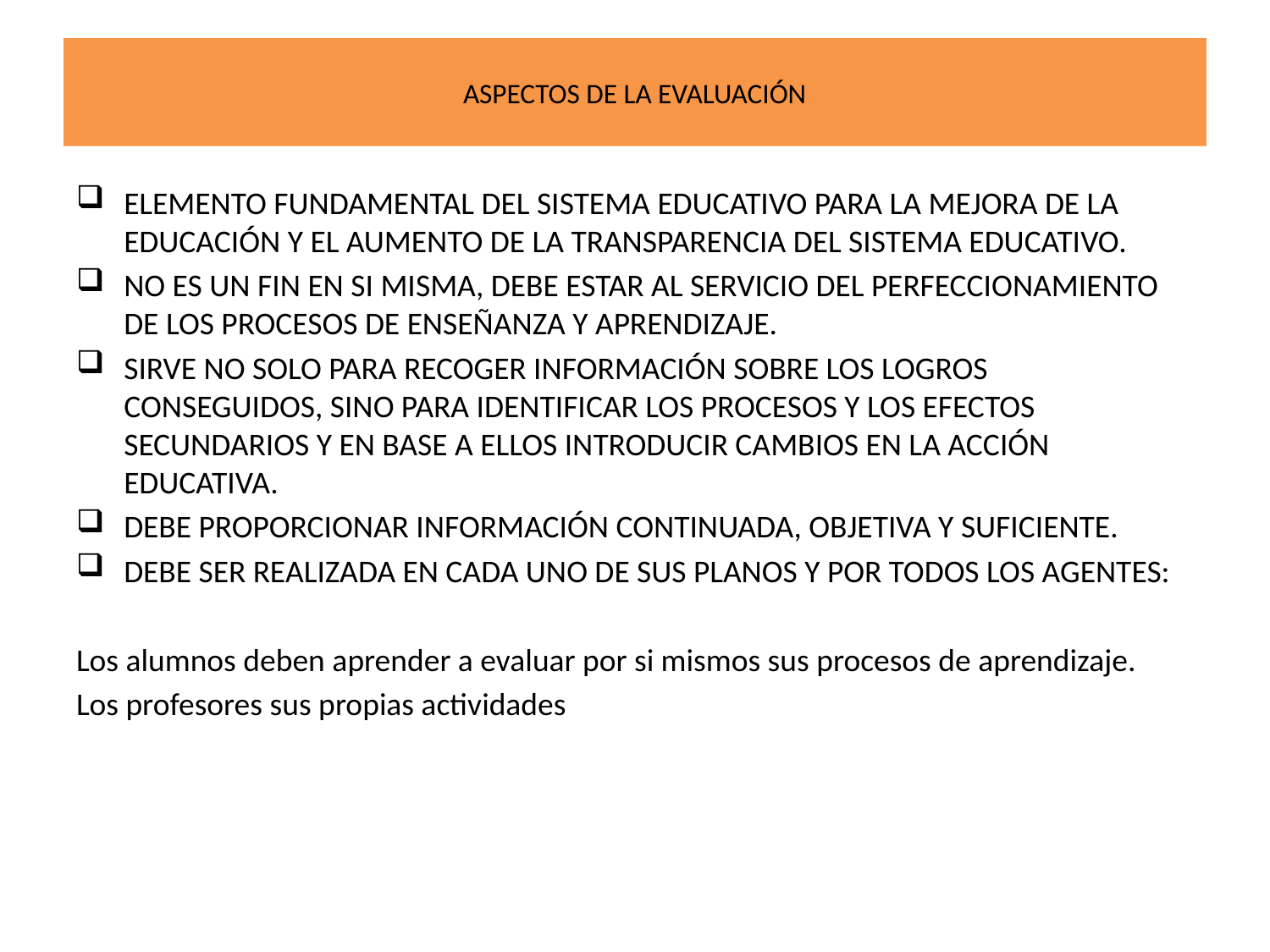

# ASPECTOS DE LA EVALUACIÓN
ELEMENTO FUNDAMENTAL DEL SISTEMA EDUCATIVO PARA LA MEJORA DE LA EDUCACIÓN Y EL AUMENTO DE LA TRANSPARENCIA DEL SISTEMA EDUCATIVO.
NO ES UN FIN EN SI MISMA, DEBE ESTAR AL SERVICIO DEL PERFECCIONAMIENTO DE LOS PROCESOS DE ENSEÑANZA Y APRENDIZAJE.
SIRVE NO SOLO PARA RECOGER INFORMACIÓN SOBRE LOS LOGROS CONSEGUIDOS, SINO PARA IDENTIFICAR LOS PROCESOS Y LOS EFECTOS SECUNDARIOS Y EN BASE A ELLOS INTRODUCIR CAMBIOS EN LA ACCIÓN EDUCATIVA.
DEBE PROPORCIONAR INFORMACIÓN CONTINUADA, OBJETIVA Y SUFICIENTE.
DEBE SER REALIZADA EN CADA UNO DE SUS PLANOS Y POR TODOS LOS AGENTES:

Los alumnos deben aprender a evaluar por si mismos sus procesos de aprendizaje.
Los profesores sus propias actividades